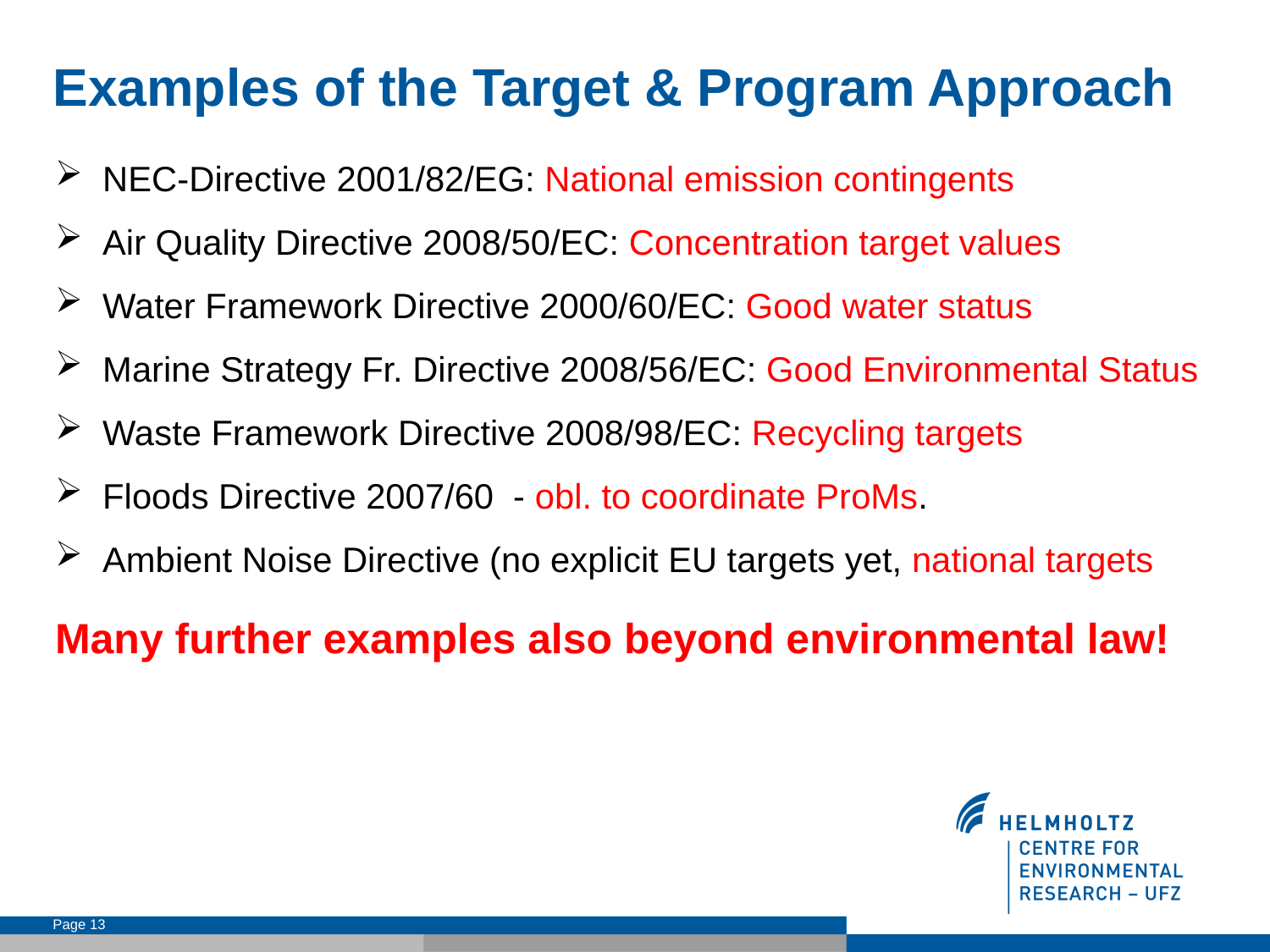

# Examples of the Target & Program Approach
NEC-Directive 2001/82/EG: National emission contingents
Air Quality Directive 2008/50/EC: Concentration target values
Water Framework Directive 2000/60/EC: Good water status
Marine Strategy Fr. Directive 2008/56/EC: Good Environmental Status
Waste Framework Directive 2008/98/EC: Recycling targets
Floods Directive 2007/60  - obl. to coordinate ProMs.
Ambient Noise Directive (no explicit EU targets yet, national targets
Many further examples also beyond environmental law!
Page 13